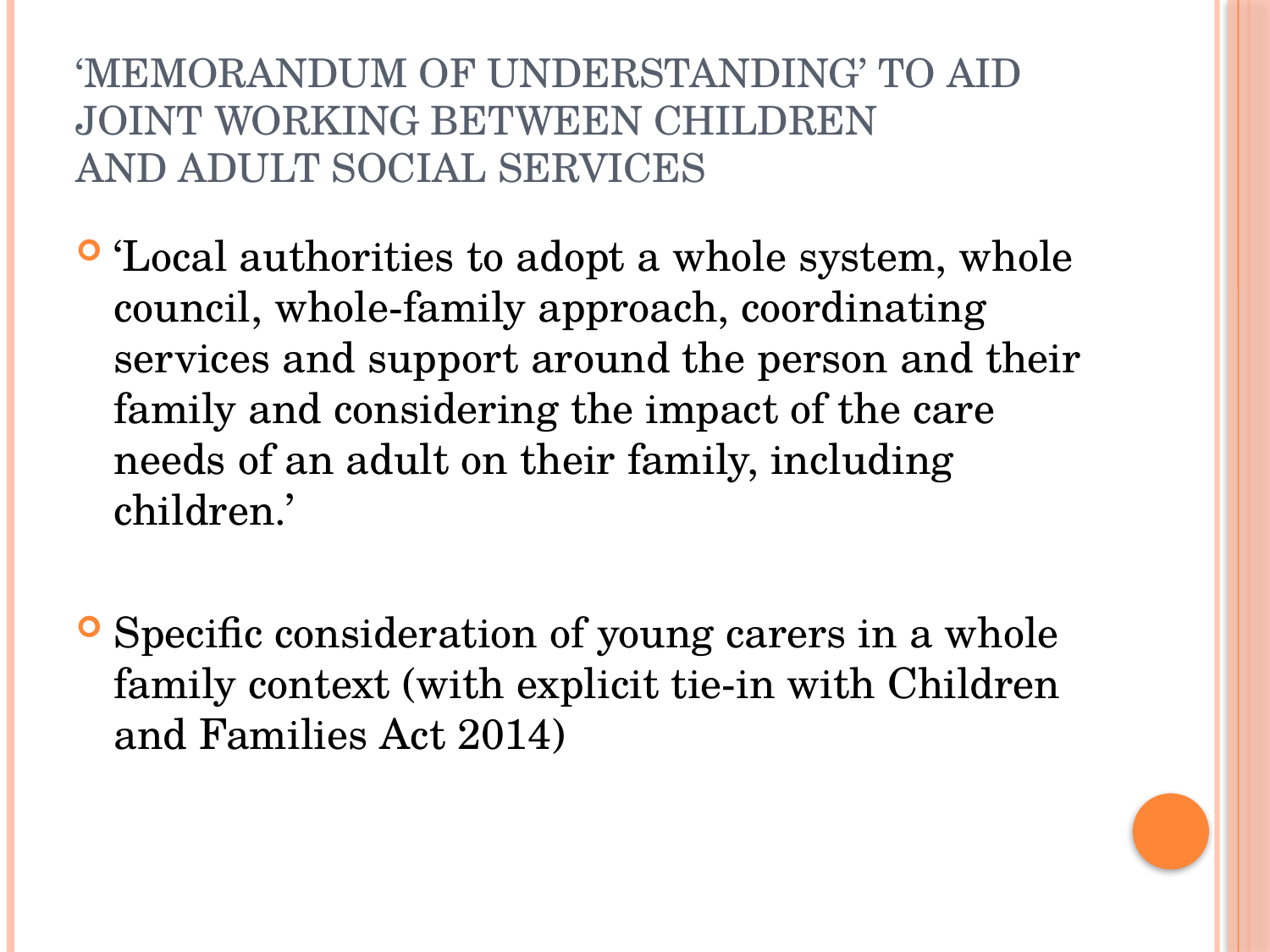

# ‘Memorandum of Understanding’ to aid joint working between children and adult social services
‘Local authorities to adopt a whole system, whole council, whole-family approach, coordinating services and support around the person and their family and considering the impact of the care needs of an adult on their family, including children.’

Specific consideration of young carers in a whole family context (with explicit tie-in with Children and Families Act 2014)